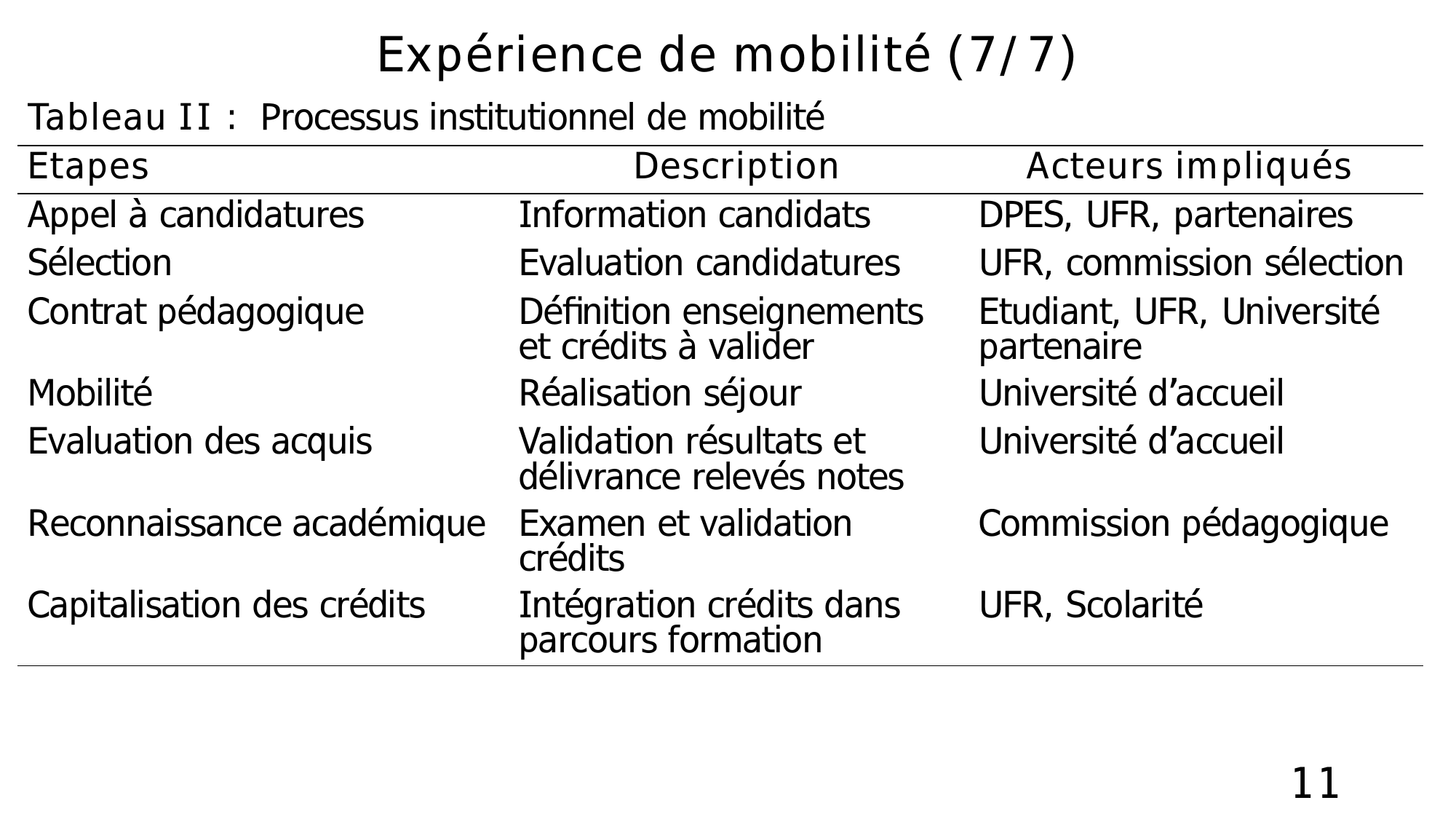

# Expérience de mobilité (7/7)
| Tableau II : Processus institutionnel de mobilité |  |  |
| --- | --- | --- |
| Etapes | Description | Acteurs impliqués |
| Appel à candidatures | Information candidats | DPES, UFR, partenaires |
| Sélection | Evaluation candidatures | UFR, commission sélection |
| Contrat pédagogique | Définition enseignements et crédits à valider | Etudiant, UFR, Université partenaire |
| Mobilité | Réalisation séjour | Université d’accueil |
| Evaluation des acquis | Validation résultats et délivrance relevés notes | Université d’accueil |
| Reconnaissance académique | Examen et validation crédits | Commission pédagogique |
| Capitalisation des crédits | Intégration crédits dans parcours formation | UFR, Scolarité |
11